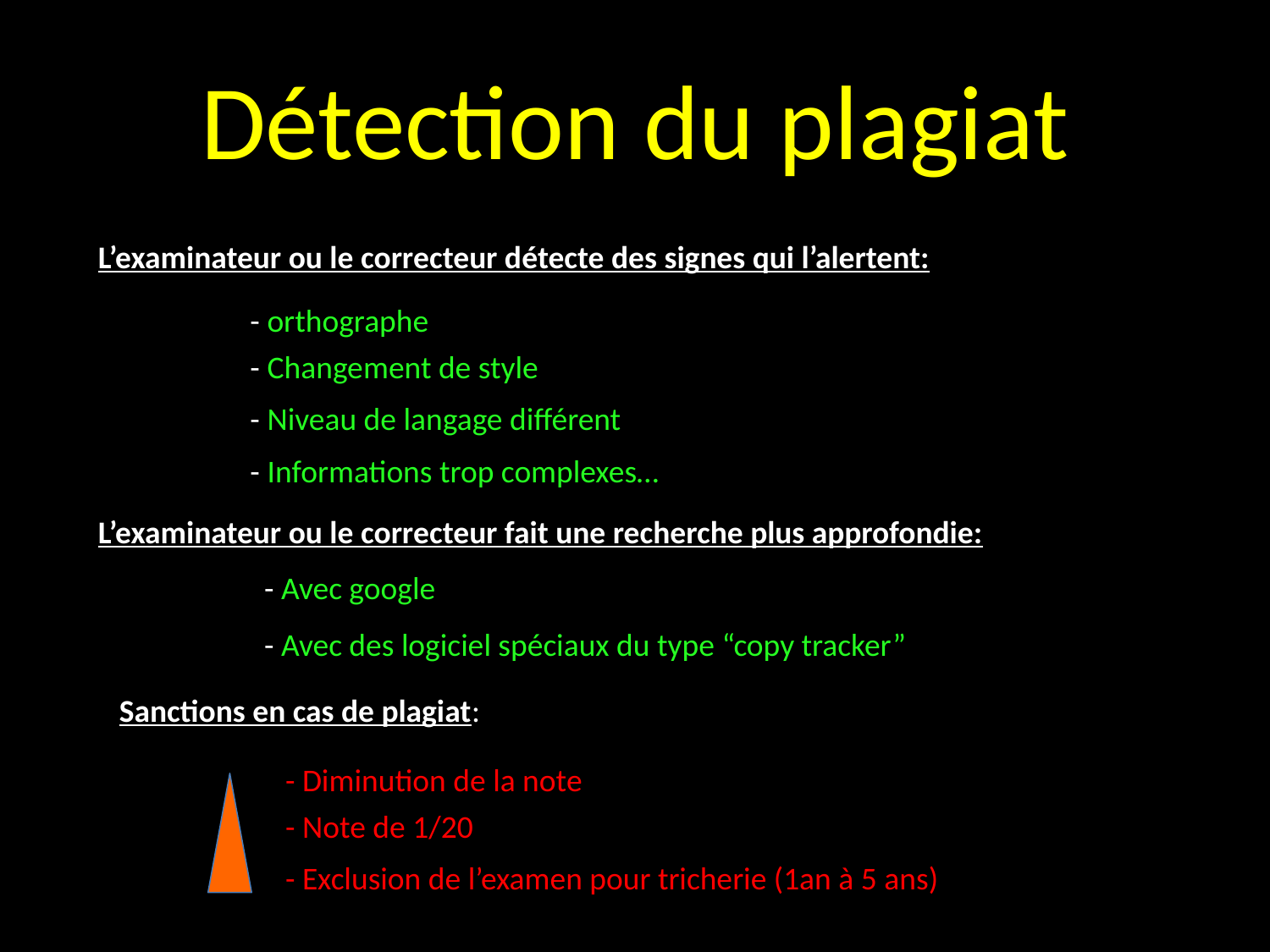

# Détection du plagiat
L’examinateur ou le correcteur détecte des signes qui l’alertent:
- orthographe
- Changement de style
- Niveau de langage différent
- Informations trop complexes…
L’examinateur ou le correcteur fait une recherche plus approfondie:
- Avec google
- Avec des logiciel spéciaux du type “copy tracker”
Sanctions en cas de plagiat:
- Diminution de la note

- Note de 1/20
- Exclusion de l’examen pour tricherie (1an à 5 ans)